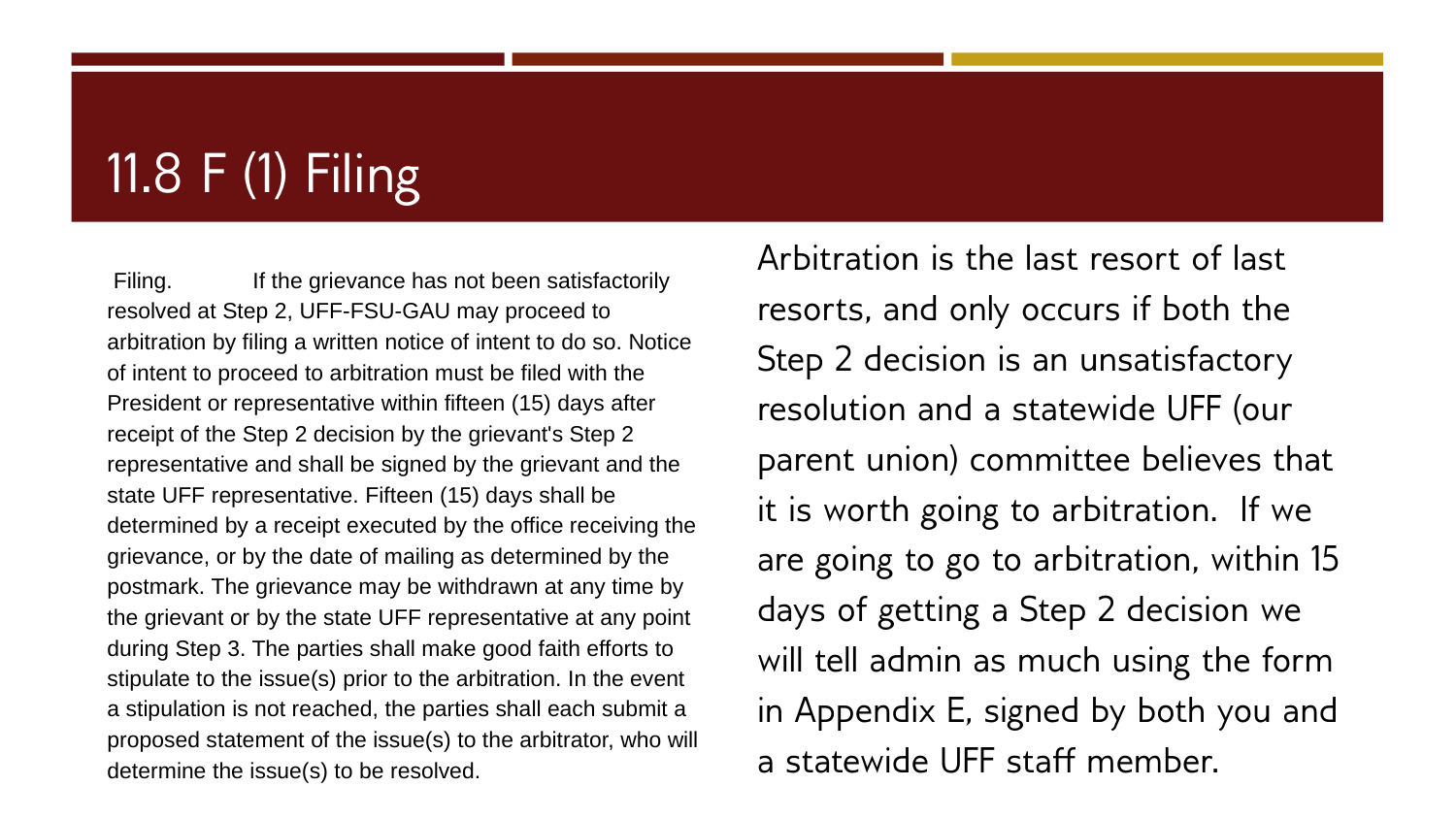

# 11.8 F (1) Filing
 Filing. 	If the grievance has not been satisfactorily resolved at Step 2, UFF-FSU-GAU may proceed to arbitration by filing a written notice of intent to do so. Notice of intent to proceed to arbitration must be filed with the President or representative within fifteen (15) days after receipt of the Step 2 decision by the grievant's Step 2 representative and shall be signed by the grievant and the state UFF representative. Fifteen (15) days shall be determined by a receipt executed by the office receiving the grievance, or by the date of mailing as determined by the postmark. The grievance may be withdrawn at any time by the grievant or by the state UFF representative at any point during Step 3. The parties shall make good faith efforts to stipulate to the issue(s) prior to the arbitration. In the event a stipulation is not reached, the parties shall each submit a proposed statement of the issue(s) to the arbitrator, who will determine the issue(s) to be resolved.
Arbitration is the last resort of last resorts, and only occurs if both the Step 2 decision is an unsatisfactory resolution and a statewide UFF (our parent union) committee believes that it is worth going to arbitration.  If we are going to go to arbitration, within 15 days of getting a Step 2 decision we will tell admin as much using the form in Appendix E, signed by both you and a statewide UFF staff member.